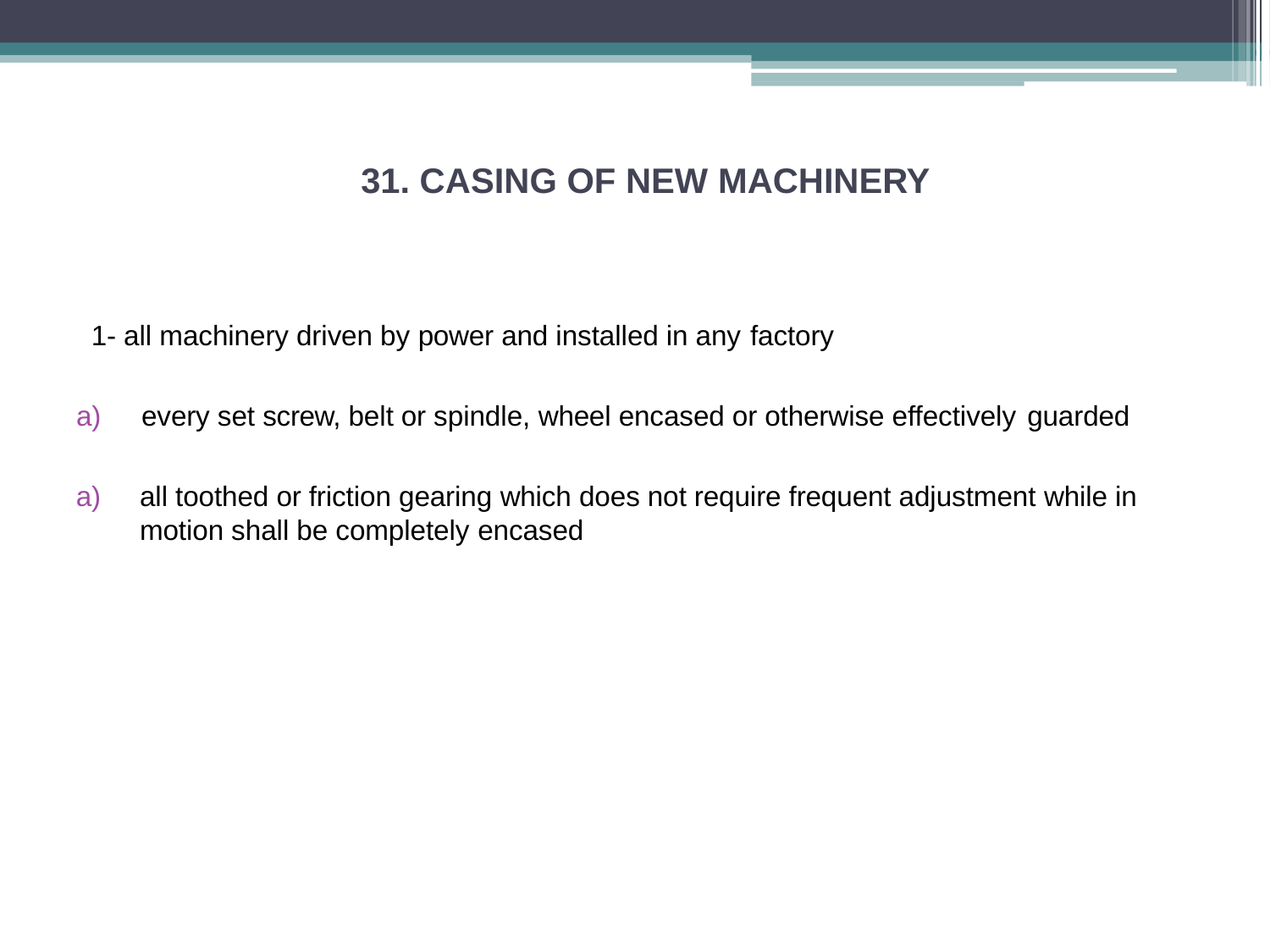

# 31. CASING OF NEW MACHINERY
1- all machinery driven by power and installed in any factory

a)	every set screw, belt or spindle, wheel encased or otherwise effectively guarded

a)	all toothed or friction gearing which does not require frequent adjustment while in  motion shall be completely encased